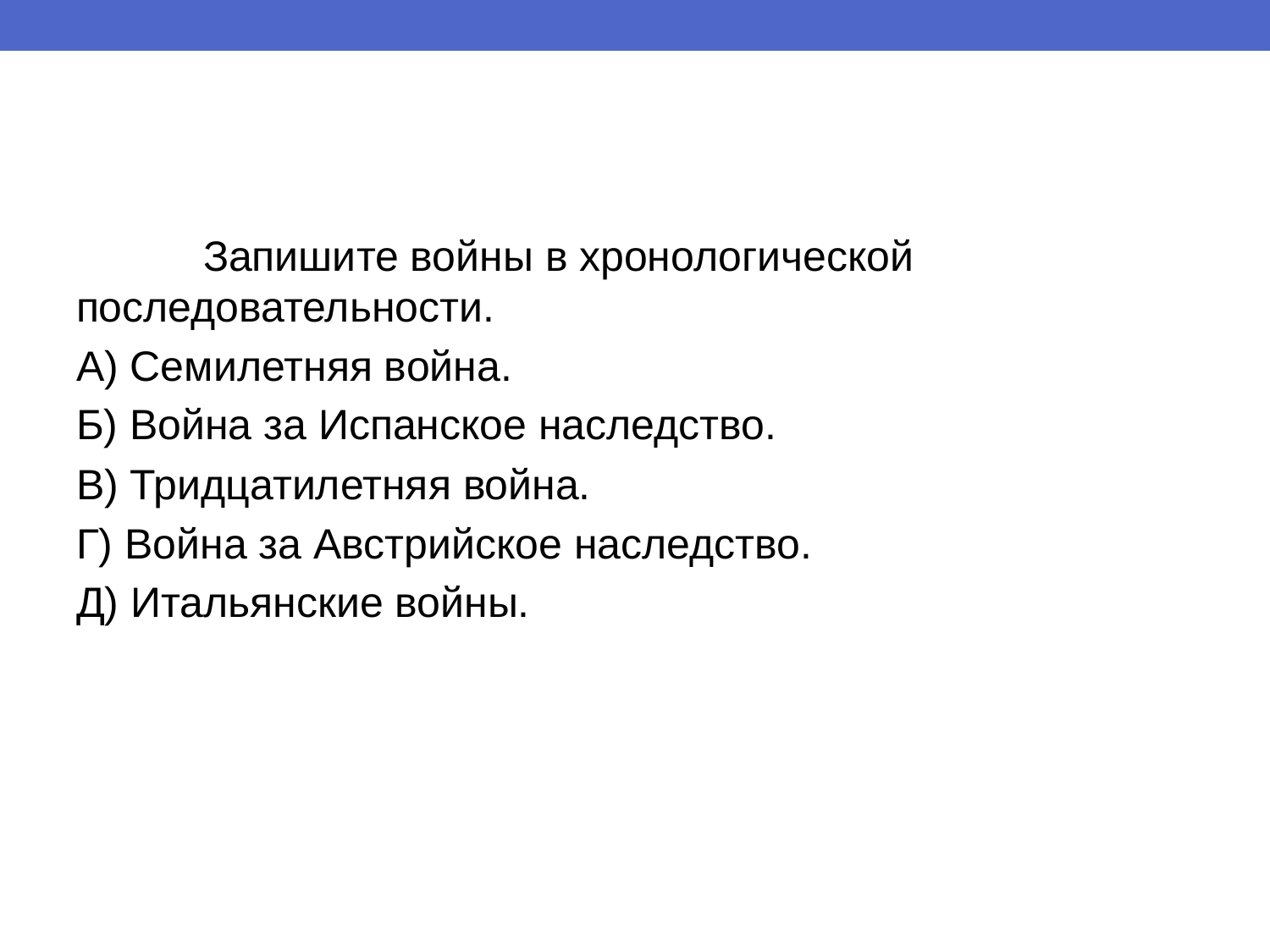

#
	Запишите войны в хронологической последовательности.
А) Семилетняя война.
Б) Война за Испанское наследство.
В) Тридцатилетняя война.
Г) Война за Австрийское наследство.
Д) Итальянские войны.